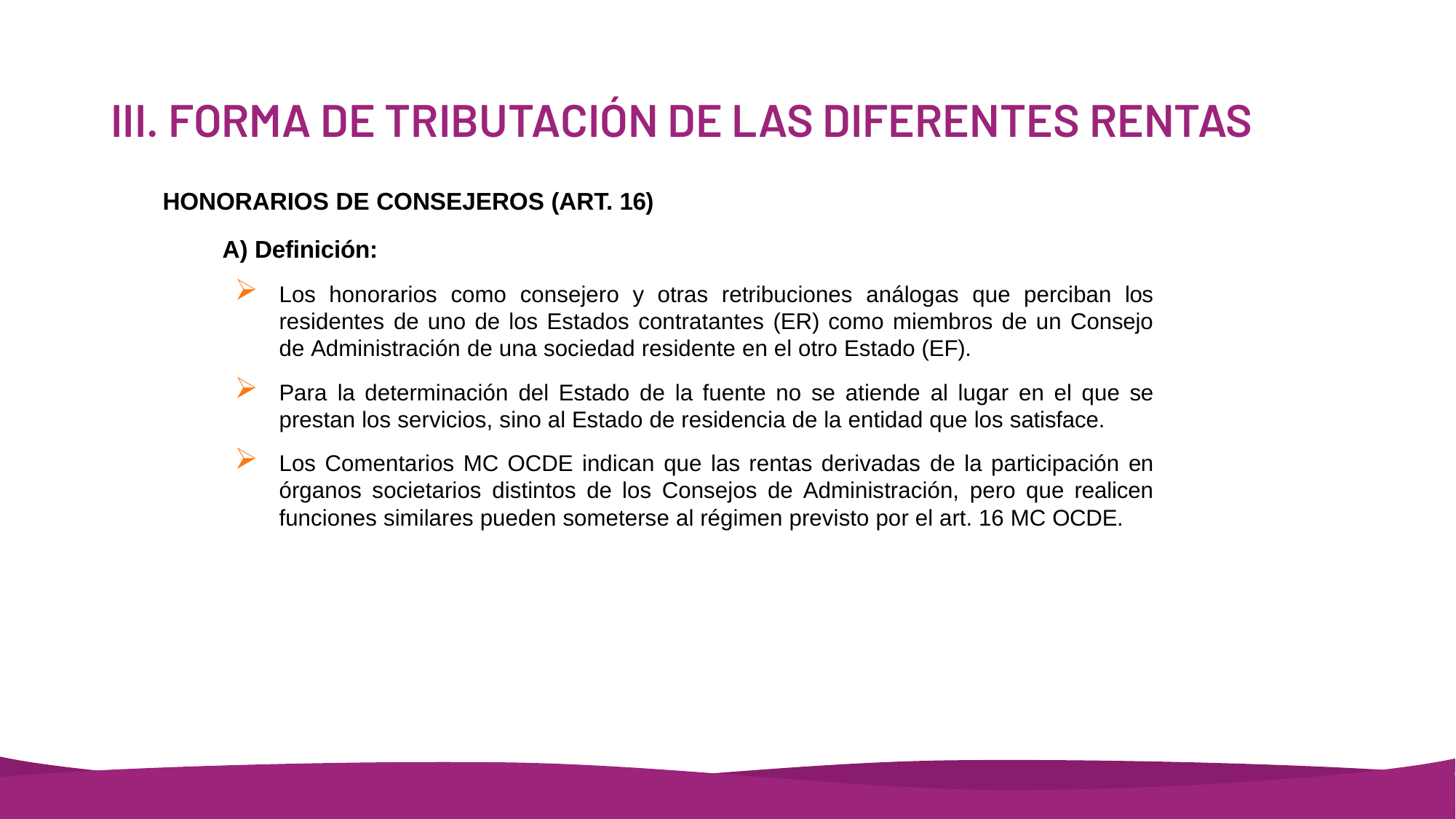

# III. FORMA DE TRIBUTACIÓN DE LAS DIFERENTES RENTAS
HONORARIOS DE CONSEJEROS (ART. 16)
Definición:
Los honorarios como consejero y otras retribuciones análogas que perciban los residentes de uno de los Estados contratantes (ER) como miembros de un Consejo de Administración de una sociedad residente en el otro Estado (EF).
Para la determinación del Estado de la fuente no se atiende al lugar en el que se prestan los servicios, sino al Estado de residencia de la entidad que los satisface.
Los Comentarios MC OCDE indican que las rentas derivadas de la participación en órganos societarios distintos de los Consejos de Administración, pero que realicen funciones similares pueden someterse al régimen previsto por el art. 16 MC OCDE.